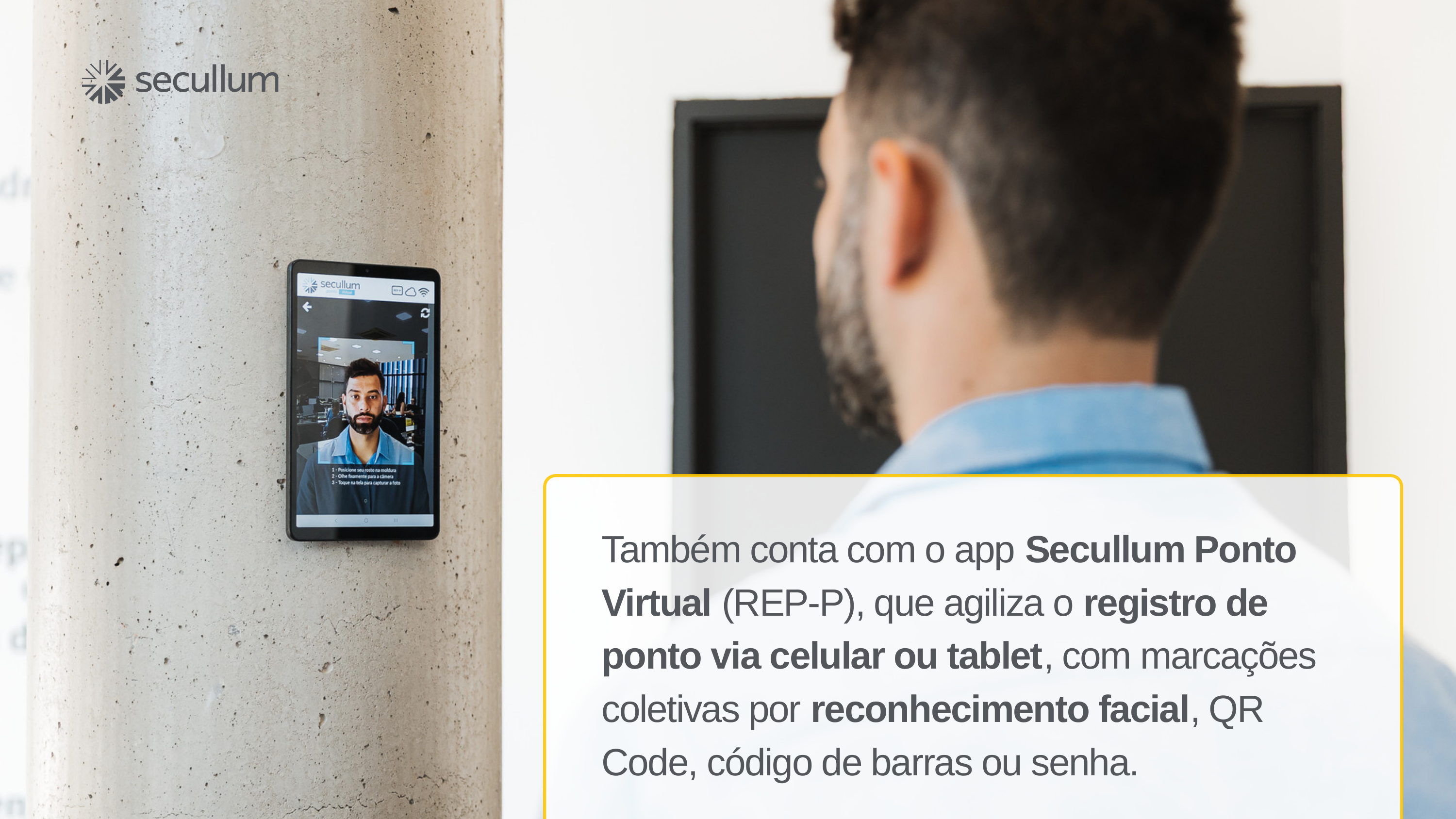

Também conta com o app Secullum Ponto Virtual (REP-P), que agiliza o registro de ponto via celular ou tablet, com marcações coletivas por reconhecimento facial, QR Code, código de barras ou senha.